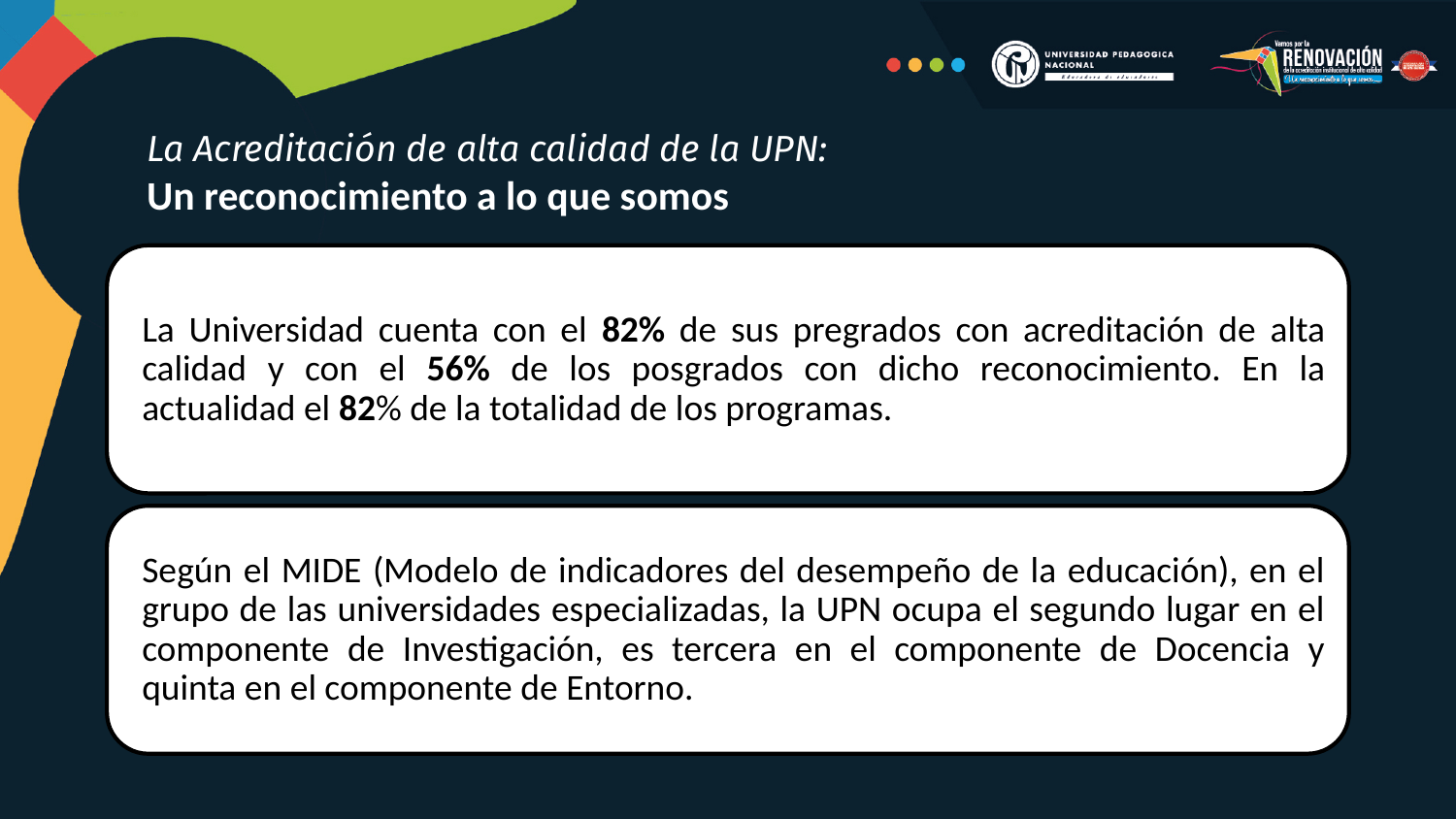

La Acreditación de alta calidad de la UPN:
Un reconocimiento a lo que somos
La Universidad cuenta con el 82% de sus pregrados con acreditación de alta calidad y con el 56% de los posgrados con dicho reconocimiento. En la actualidad el 82% de la totalidad de los programas.
Según el MIDE (Modelo de indicadores del desempeño de la educación), en el grupo de las universidades especializadas, la UPN ocupa el segundo lugar en el componente de Investigación, es tercera en el componente de Docencia y quinta en el componente de Entorno.